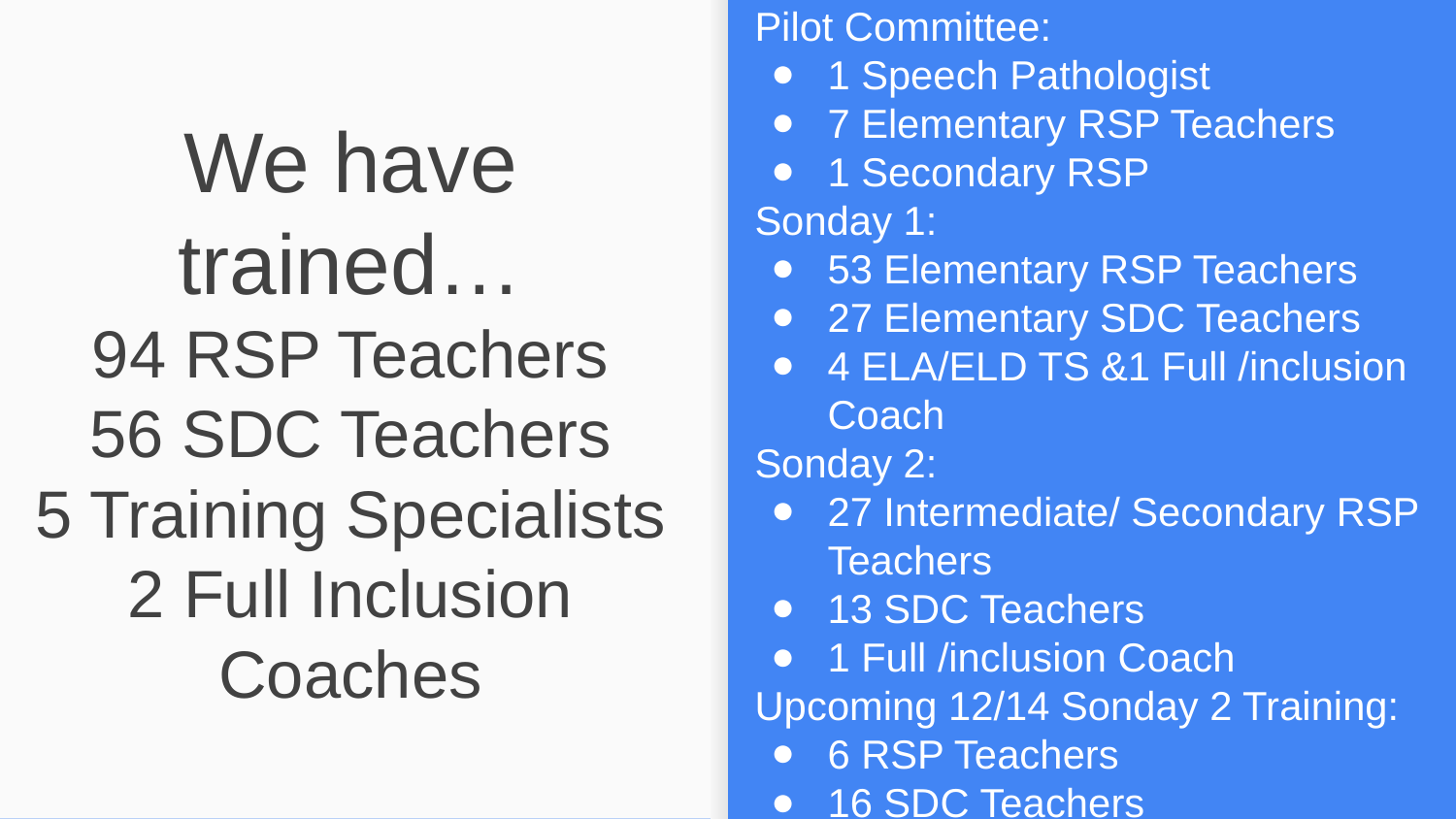

Pilot Committee:
1 Speech Pathologist
7 Elementary RSP Teachers
1 Secondary RSP
Sonday 1:
53 Elementary RSP Teachers
27 Elementary SDC Teachers
4 ELA/ELD TS &1 Full /inclusion Coach
Sonday 2:
27 Intermediate/ Secondary RSP Teachers
13 SDC Teachers
1 Full /inclusion Coach
Upcoming 12/14 Sonday 2 Training:
6 RSP Teachers
16 SDC Teachers
# We have trained…
94 RSP Teachers
56 SDC Teachers
5 Training Specialists
2 Full Inclusion Coaches